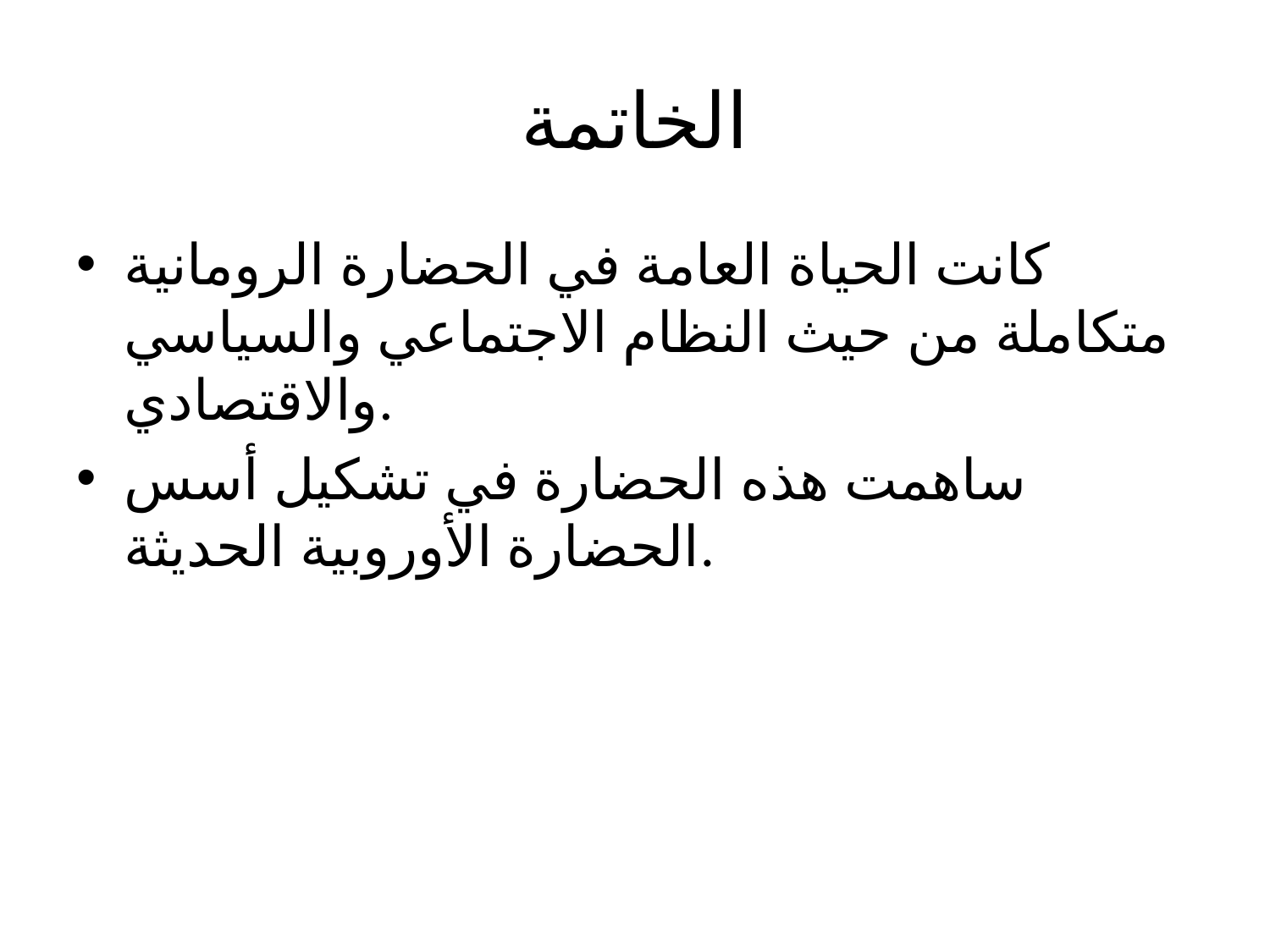

# الخاتمة
كانت الحياة العامة في الحضارة الرومانية متكاملة من حيث النظام الاجتماعي والسياسي والاقتصادي.
ساهمت هذه الحضارة في تشكيل أسس الحضارة الأوروبية الحديثة.